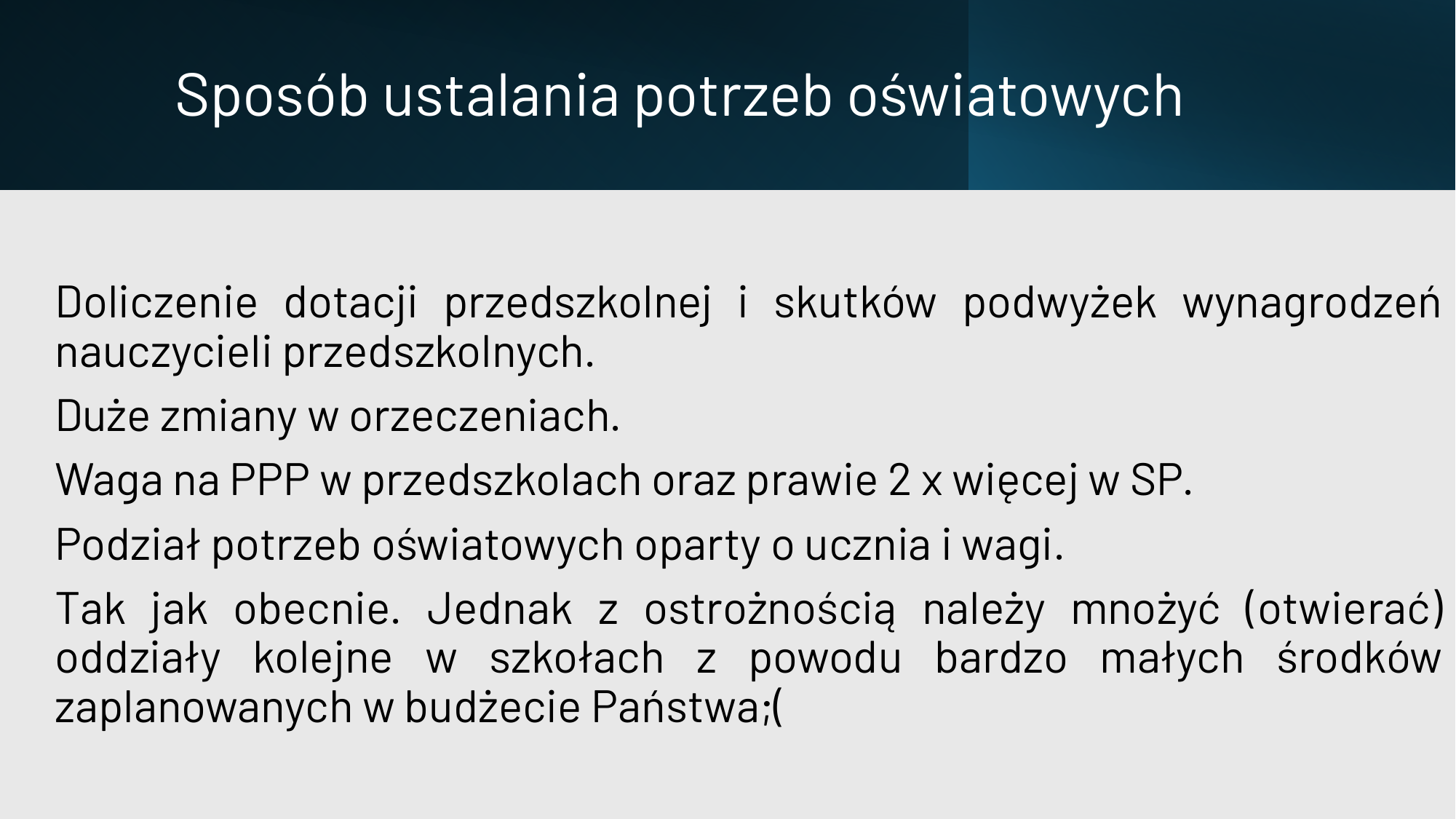

# Sposób ustalania potrzeb oświatowych
Doliczenie dotacji przedszkolnej i skutków podwyżek wynagrodzeń nauczycieli przedszkolnych.
Duże zmiany w orzeczeniach.
Waga na PPP w przedszkolach oraz prawie 2 x więcej w SP.
Podział potrzeb oświatowych oparty o ucznia i wagi.
Tak jak obecnie. Jednak z ostrożnością należy mnożyć (otwierać) oddziały kolejne w szkołach z powodu bardzo małych środków zaplanowanych w budżecie Państwa;(